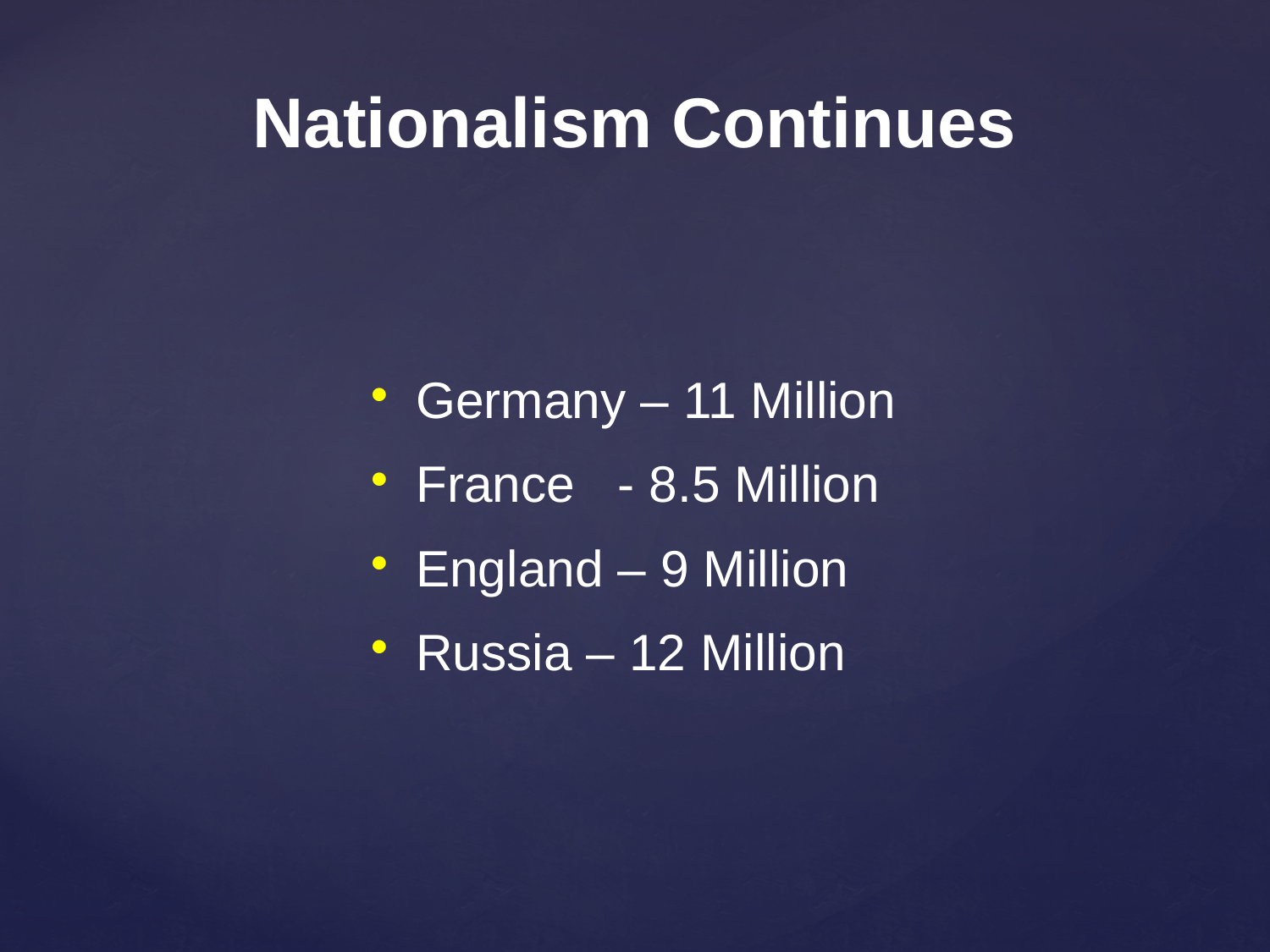

Nationalism Continues
Germany – 11 Million
France	- 8.5 Million
England – 9 Million
Russia – 12 Million